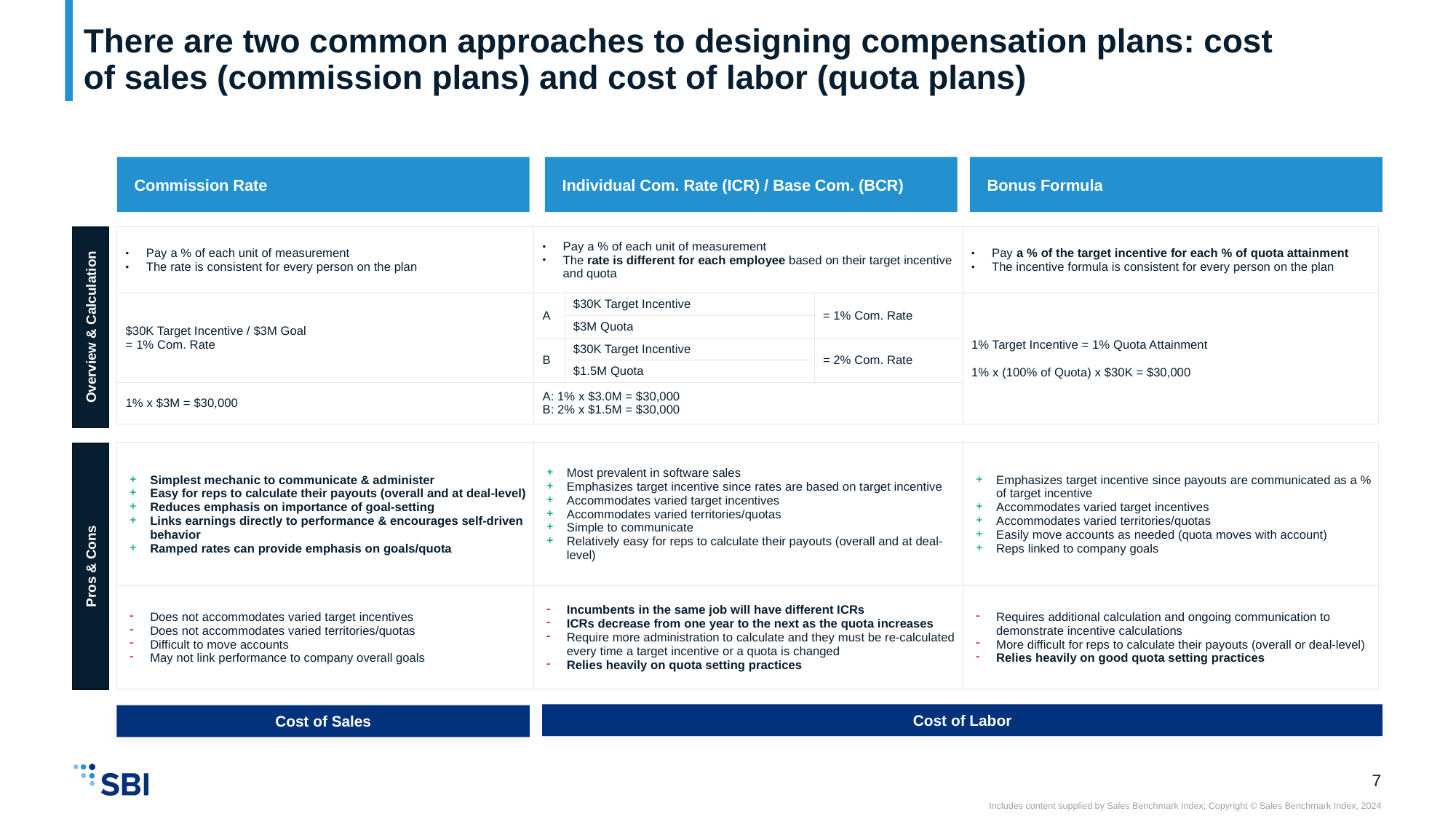

# There are two common approaches to designing compensation plans: cost of sales (commission plans) and cost of labor (quota plans)
Commission Rate
Individual Com. Rate (ICR) / Base Com. (BCR)
Bonus Formula
Overview & Calculation
| Pay a % of each unit of measurement The rate is consistent for every person on the plan | Pay a % of each unit of measurement The rate is different for each employee based on their target incentive and quota |  |  | Pay a % of the target incentive for each % of quota attainment The incentive formula is consistent for every person on the plan |
| --- | --- | --- | --- | --- |
| $30K Target Incentive / $3M Goal = 1% Com. Rate | A | $30K Target Incentive | = 1% Com. Rate | 1% Target Incentive = 1% Quota Attainment 1% x (100% of Quota) x $30K = $30,000 |
|  |  | $3M Quota |  |  |
|  | B | $30K Target Incentive | = 2% Com. Rate |  |
|  |  | $1.5M Quota |  |  |
| 1% x $3M = $30,000 | A: 1% x $3.0M = $30,000 B: 2% x $1.5M = $30,000 |  |  |  |
| Simplest mechanic to communicate & administer Easy for reps to calculate their payouts (overall and at deal-level) Reduces emphasis on importance of goal-setting Links earnings directly to performance & encourages self-driven behavior Ramped rates can provide emphasis on goals/quota | Most prevalent in software sales Emphasizes target incentive since rates are based on target incentive Accommodates varied target incentives Accommodates varied territories/quotas Simple to communicate Relatively easy for reps to calculate their payouts (overall and at deal-level) | Emphasizes target incentive since payouts are communicated as a % of target incentive Accommodates varied target incentives Accommodates varied territories/quotas Easily move accounts as needed (quota moves with account) Reps linked to company goals |
| --- | --- | --- |
| Does not accommodates varied target incentives Does not accommodates varied territories/quotas Difficult to move accounts May not link performance to company overall goals | Incumbents in the same job will have different ICRs ICRs decrease from one year to the next as the quota increases Require more administration to calculate and they must be re-calculated every time a target incentive or a quota is changed Relies heavily on quota setting practices | Requires additional calculation and ongoing communication to demonstrate incentive calculations More difficult for reps to calculate their payouts (overall or deal-level) Relies heavily on good quota setting practices |
Pros & Cons
Cost of Labor
Cost of Sales